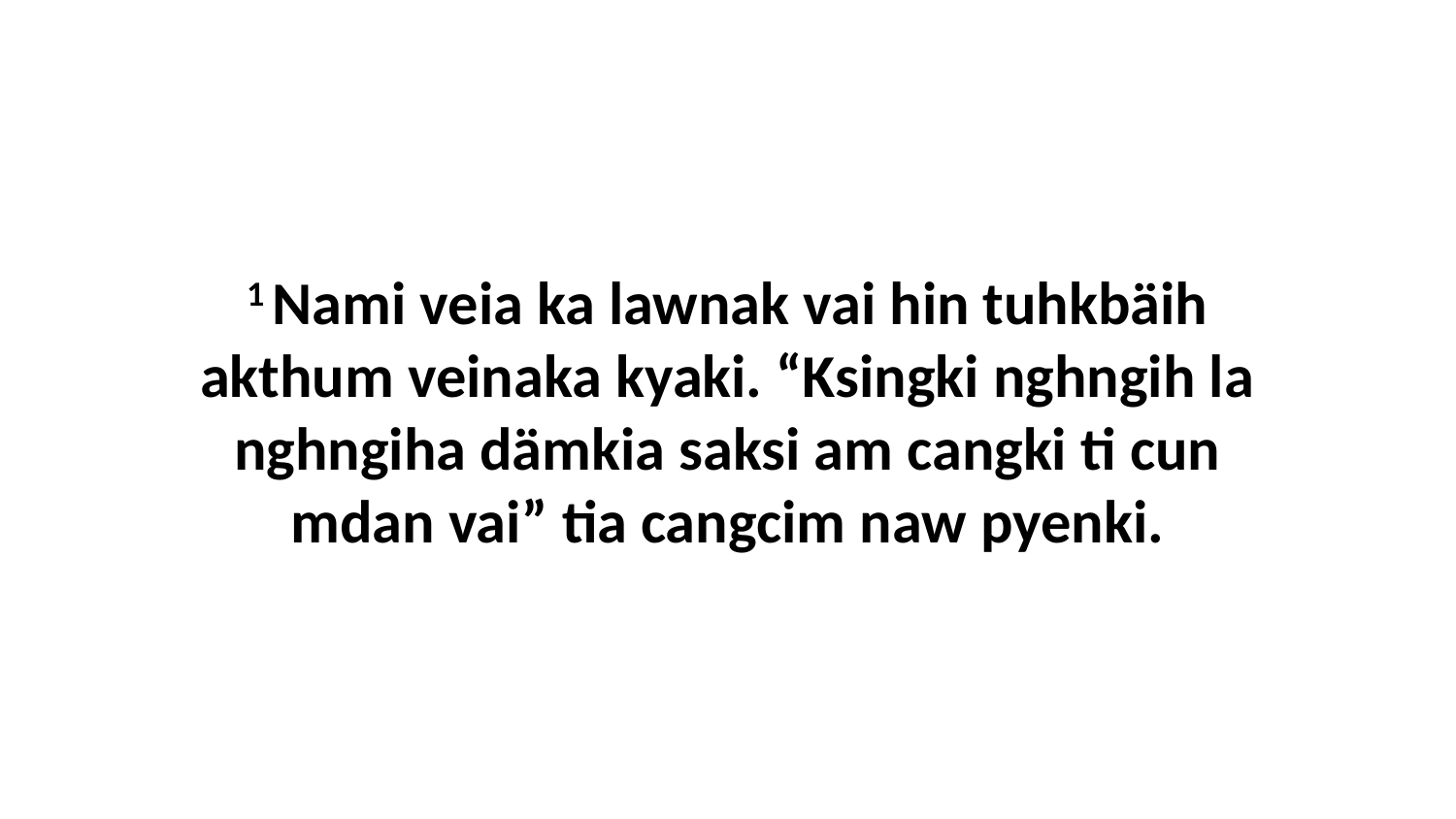

1 Nami veia ka lawnak vai hin tuhkbäih akthum veinaka kyaki. “Ksingki nghngih la nghngiha dämkia saksi am cangki ti cun mdan vai” tia cangcim naw pyenki.